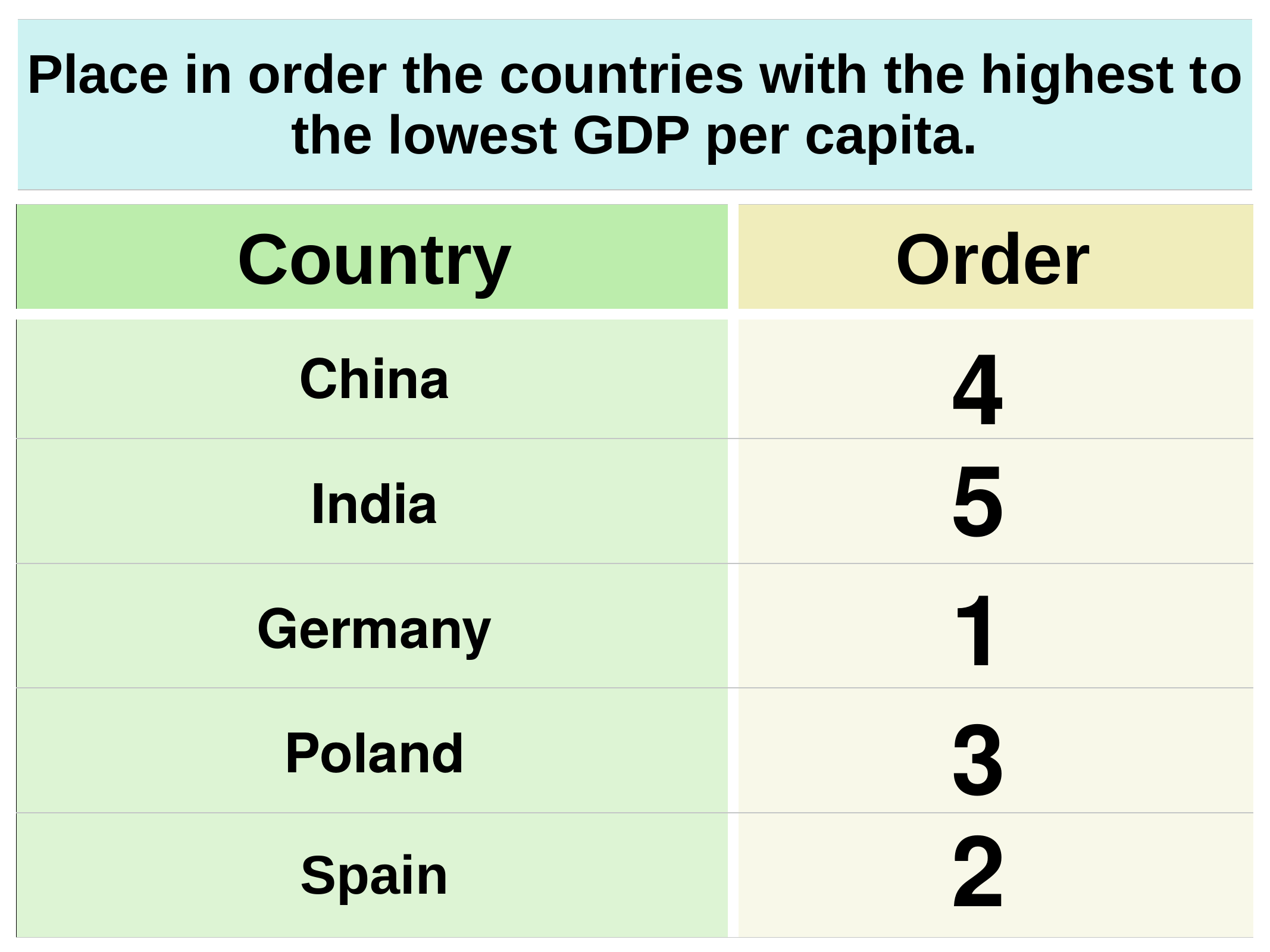

| Place in order the countries with the highest to the lowest GDP per capita. |
| --- |
| Country | Order |
| --- | --- |
| China |  |
| India |  |
| Germany |  |
| Poland |  |
| Spain |  |
4
5
1
3
2